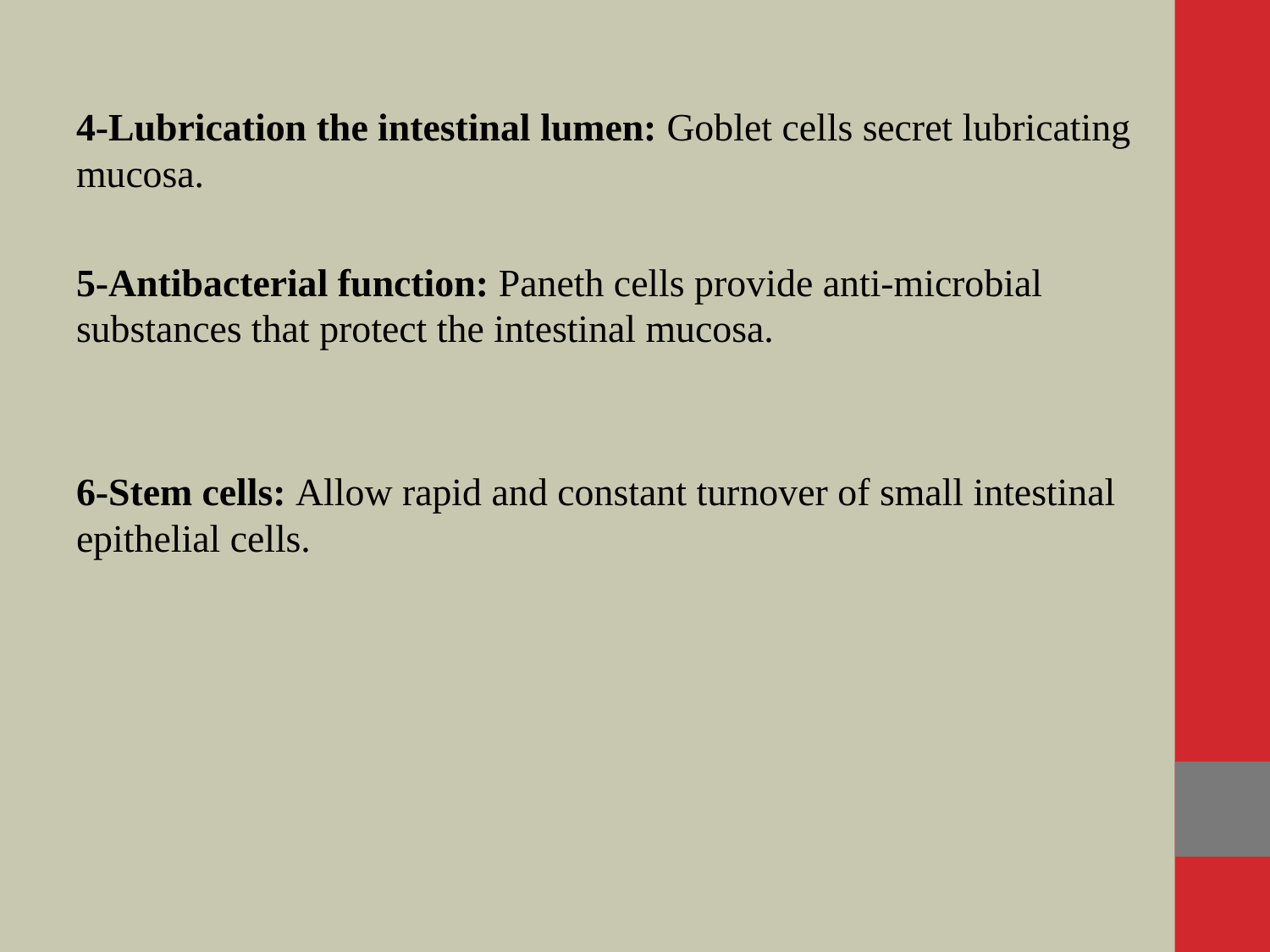

4-Lubrication the intestinal lumen: Goblet cells secret lubricating mucosa.

5-Antibacterial function: Paneth cells provide anti-microbial substances that protect the intestinal mucosa.

6-Stem cells: Allow rapid and constant turnover of small intestinal epithelial cells.